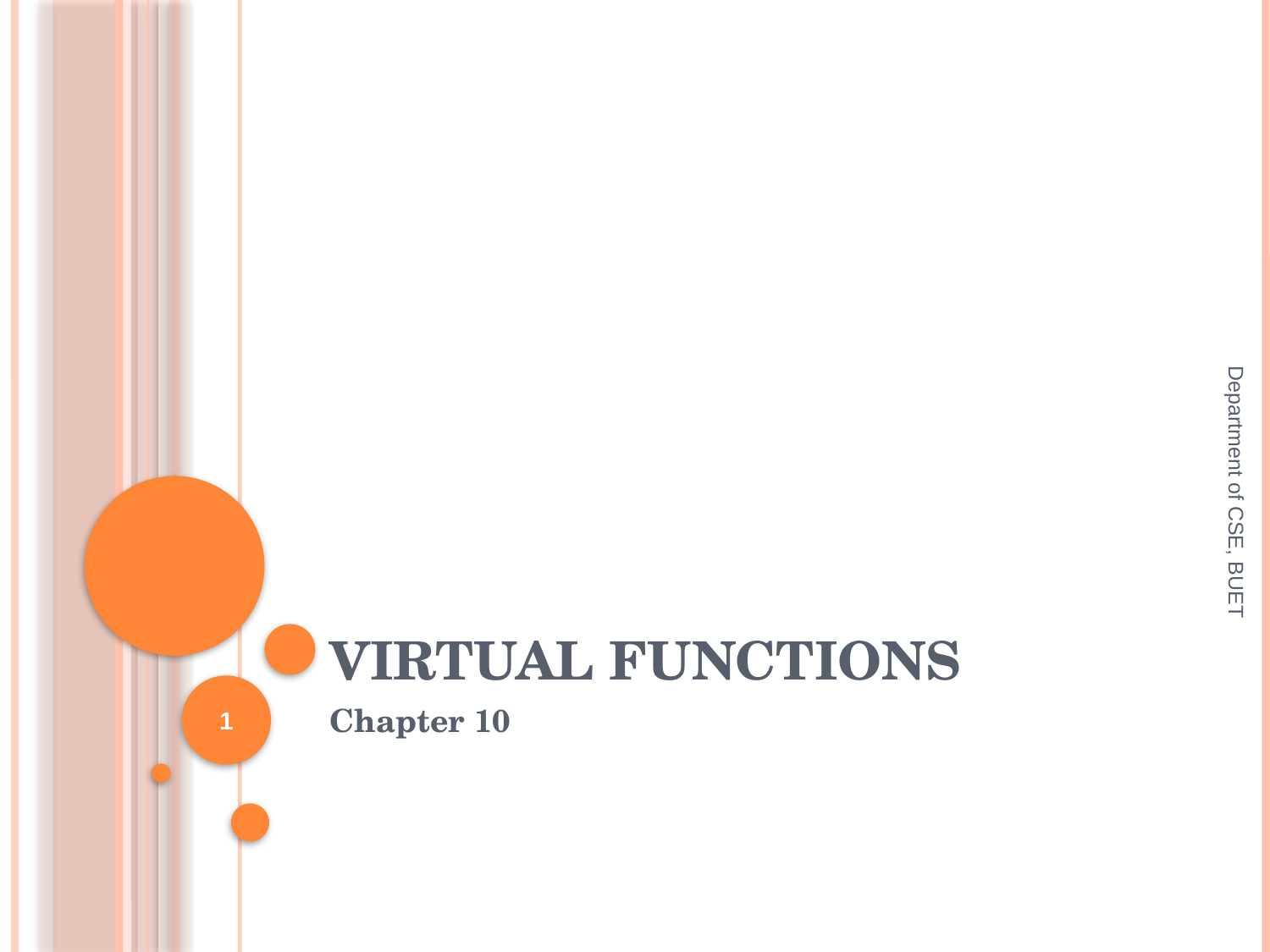

# Virtual Functions
Department of CSE, BUET
1
Chapter 10